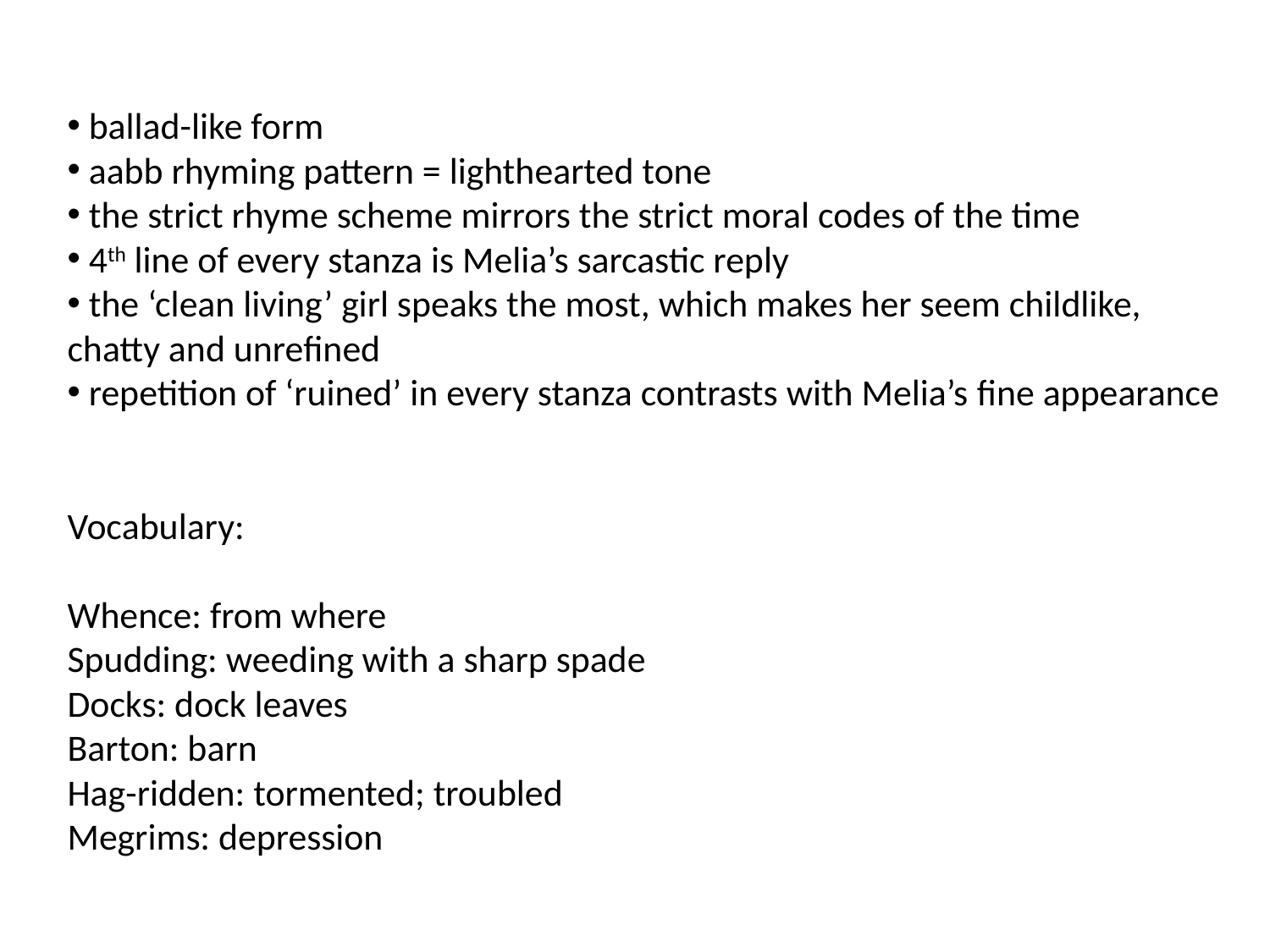

ballad-like form
 aabb rhyming pattern = lighthearted tone
 the strict rhyme scheme mirrors the strict moral codes of the time
 4th line of every stanza is Melia’s sarcastic reply
 the ‘clean living’ girl speaks the most, which makes her seem childlike, chatty and unrefined
 repetition of ‘ruined’ in every stanza contrasts with Melia’s fine appearance

Vocabulary:

Whence: from where
Spudding: weeding with a sharp spade
Docks: dock leaves
Barton: barn
Hag-ridden: tormented; troubled
Megrims: depression